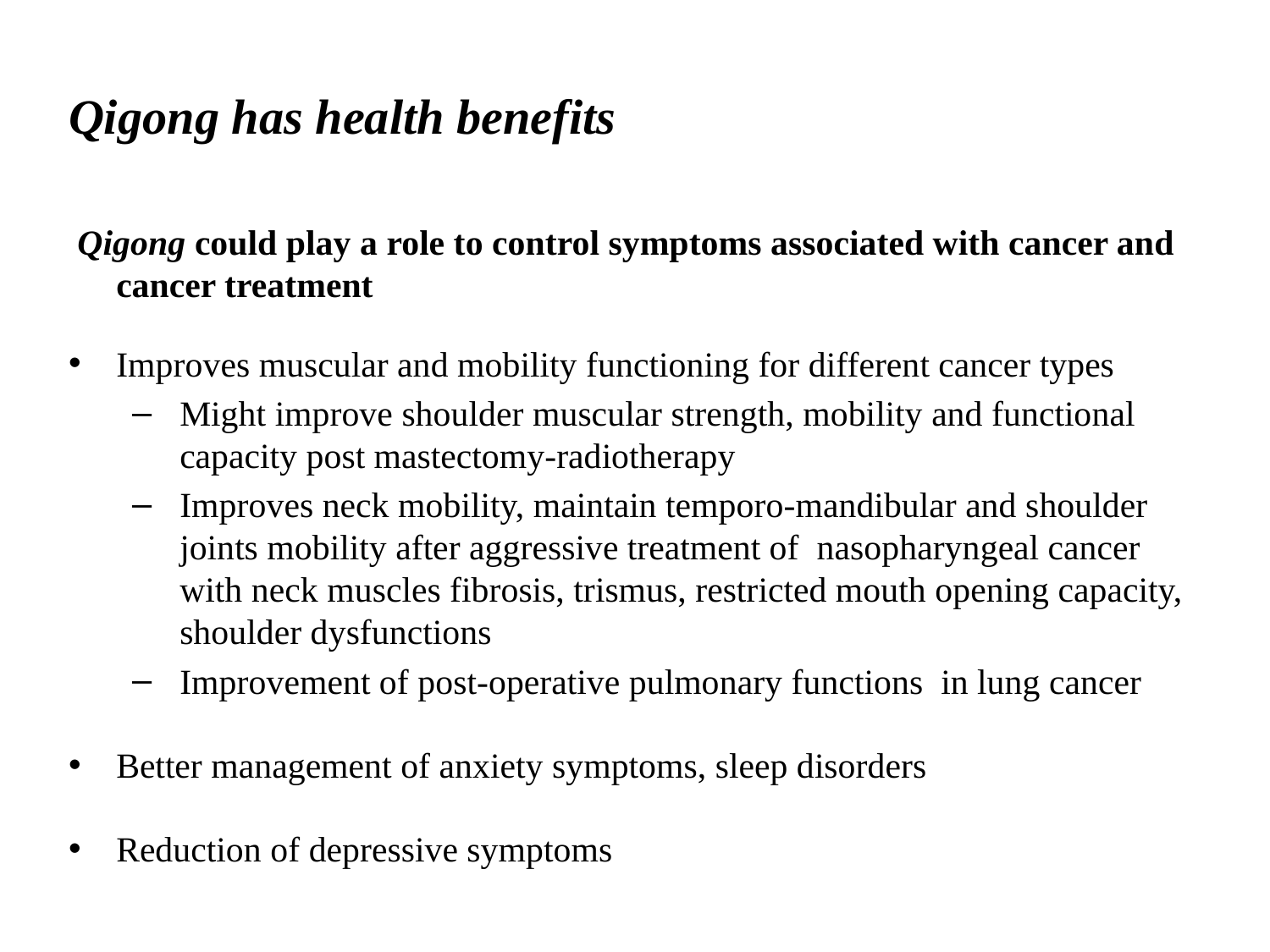

Qigong has health benefits

 Qigong could play a role to control symptoms associated with cancer and cancer treatment

Improves muscular and mobility functioning for different cancer types
Might improve shoulder muscular strength, mobility and functional capacity post mastectomy-radiotherapy
Improves neck mobility, maintain temporo-mandibular and shoulder joints mobility after aggressive treatment of  nasopharyngeal cancer with neck muscles fibrosis, trismus, restricted mouth opening capacity, shoulder dysfunctions
Improvement of post-operative pulmonary functions  in lung cancer

Better management of anxiety symptoms, sleep disorders

Reduction of depressive symptoms